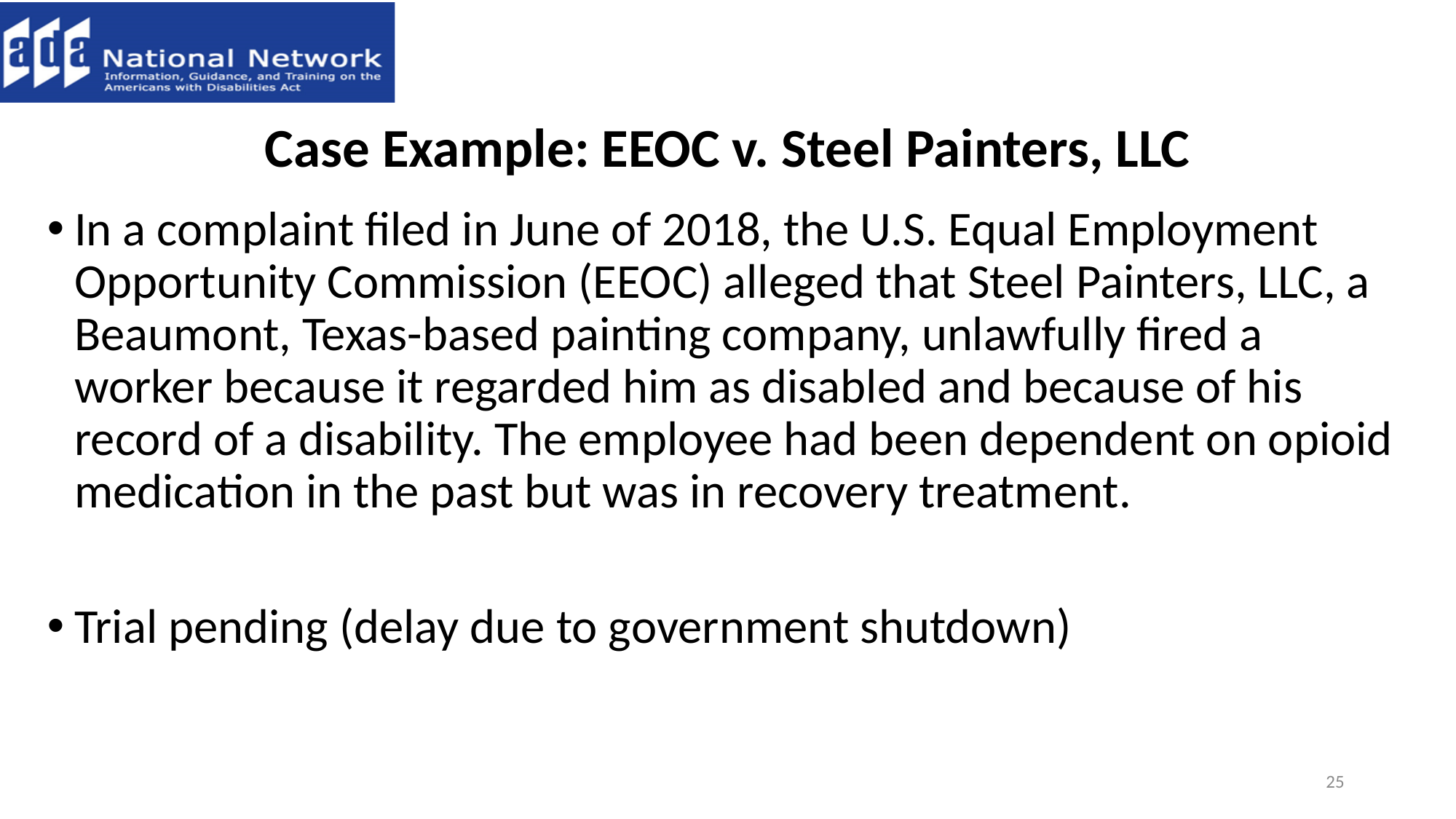

# Case Example: EEOC v. Steel Painters, LLC
In a complaint filed in June of 2018, the U.S. Equal Employment Opportunity Commission (EEOC) alleged that Steel Painters, LLC, a Beaumont, Texas-based painting company, unlawfully fired a worker because it regarded him as disabled and because of his record of a disability. The employee had been dependent on opioid medication in the past but was in recovery treatment.

Trial pending (delay due to government shutdown)

25